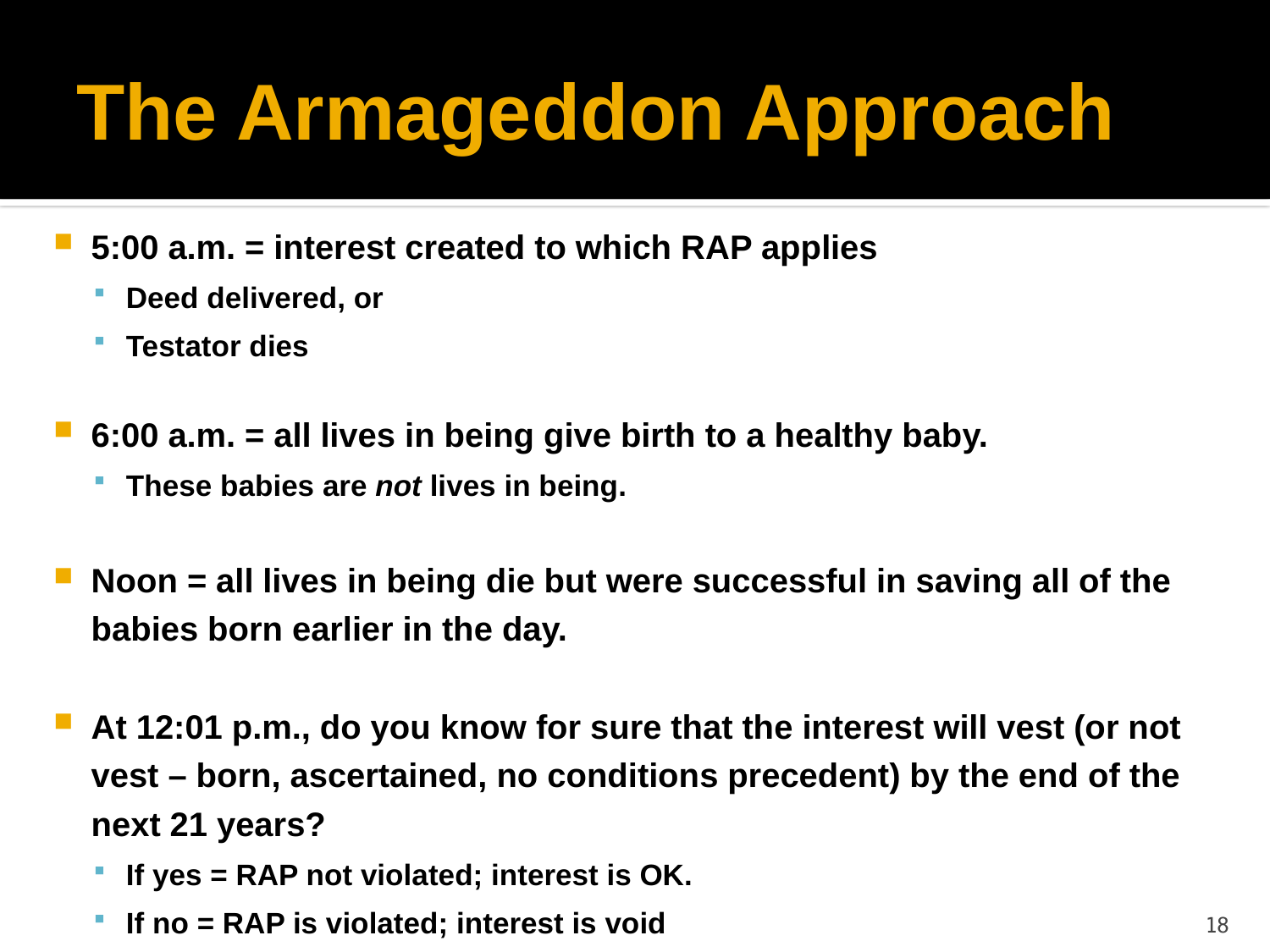

# The Armageddon Approach
5:00 a.m. = interest created to which RAP applies
Deed delivered, or
Testator dies
6:00 a.m. = all lives in being give birth to a healthy baby.
These babies are not lives in being.

Noon = all lives in being die but were successful in saving all of the babies born earlier in the day.

At 12:01 p.m., do you know for sure that the interest will vest (or not vest – born, ascertained, no conditions precedent) by the end of the next 21 years?
If yes = RAP not violated; interest is OK.
If no = RAP is violated; interest is void
18